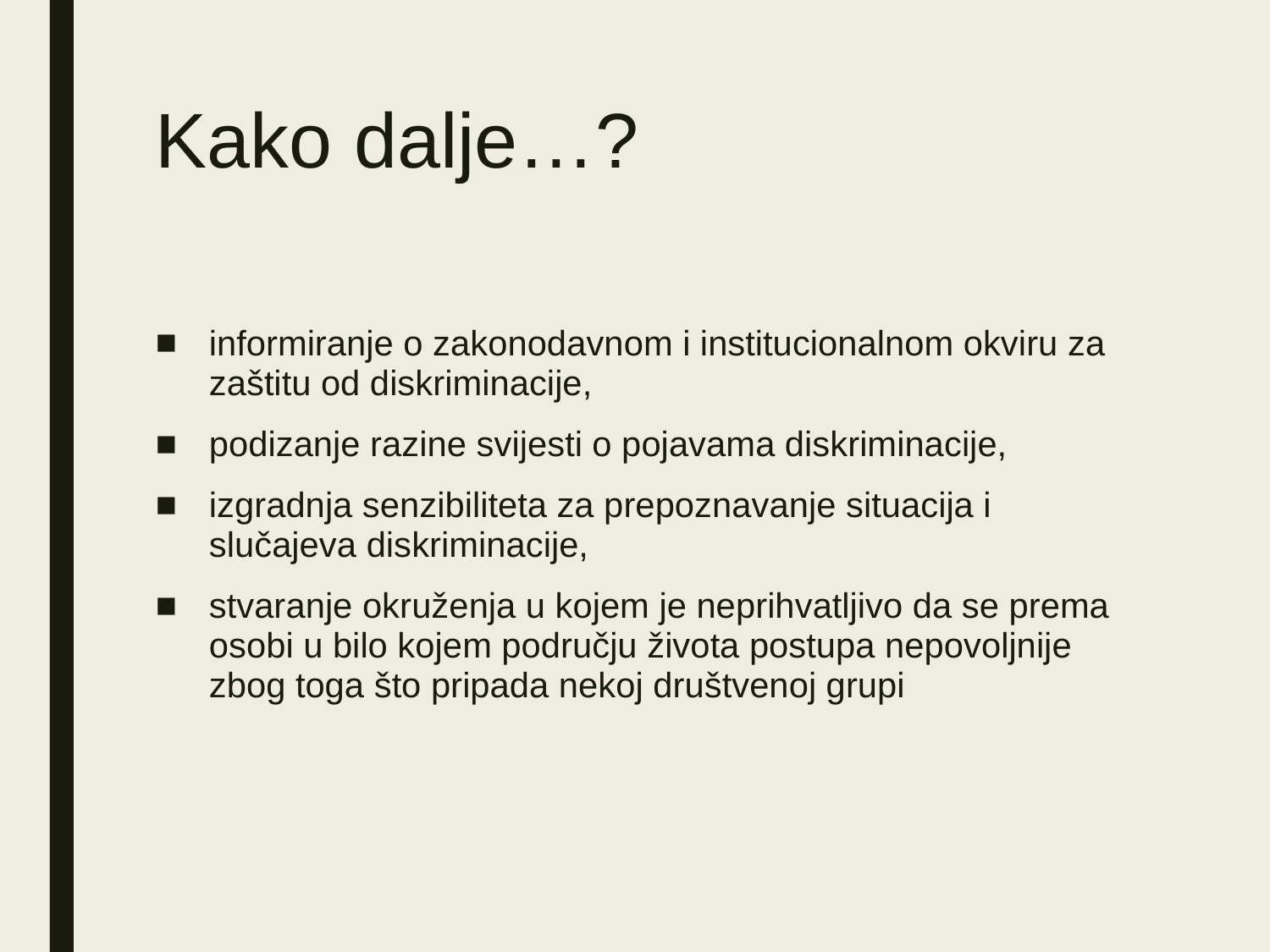

# Kako dalje…?
informiranje o zakonodavnom i institucionalnom okviru za zaštitu od diskriminacije,
podizanje razine svijesti o pojavama diskriminacije,
izgradnja senzibiliteta za prepoznavanje situacija i slučajeva diskriminacije,
stvaranje okruženja u kojem je neprihvatljivo da se prema osobi u bilo kojem području života postupa nepovoljnije zbog toga što pripada nekoj društvenoj grupi